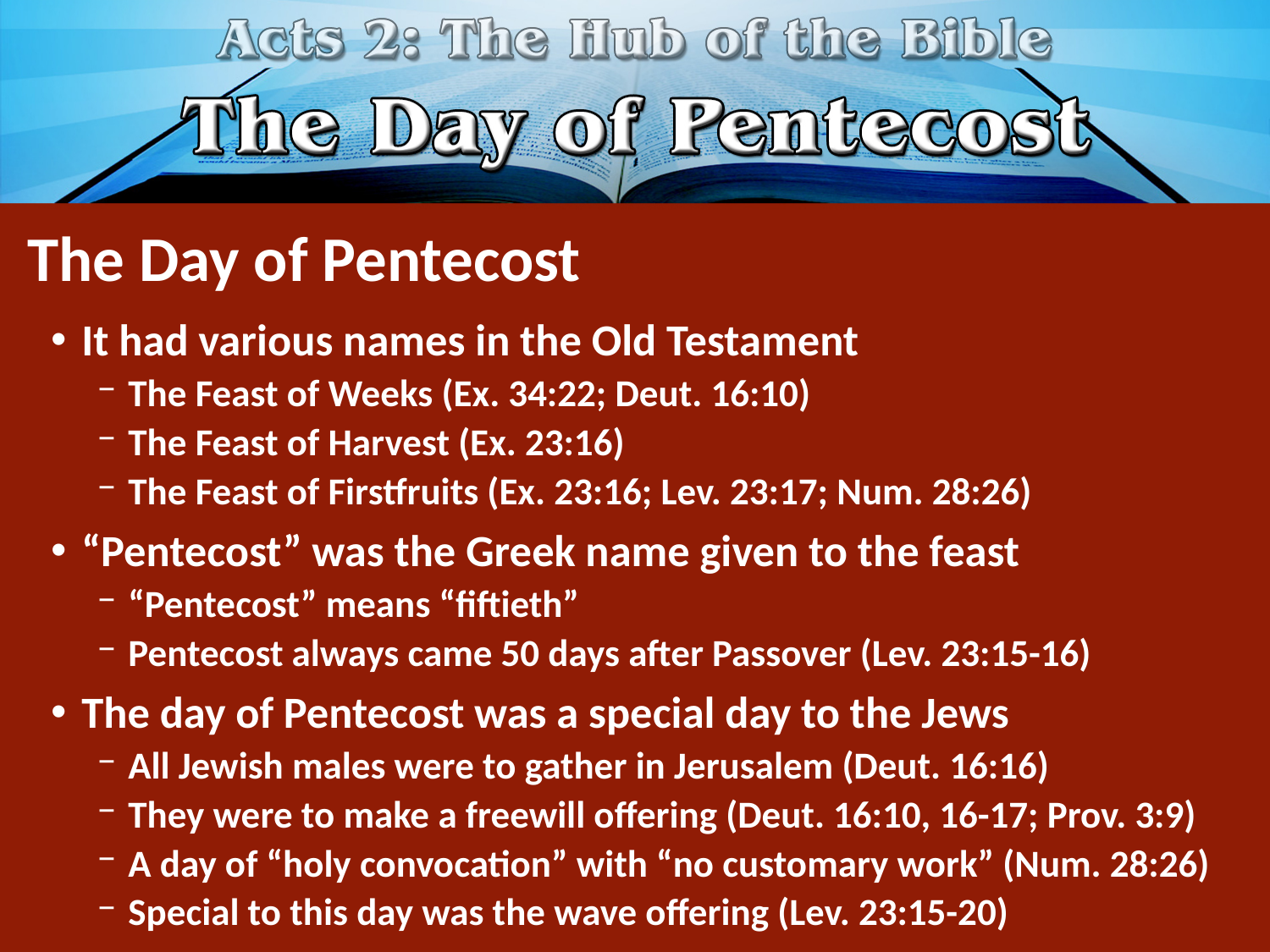

# The Day of Pentecost
It had various names in the Old Testament
The Feast of Weeks (Ex. 34:22; Deut. 16:10)
The Feast of Harvest (Ex. 23:16)
The Feast of Firstfruits (Ex. 23:16; Lev. 23:17; Num. 28:26)
“Pentecost” was the Greek name given to the feast
“Pentecost” means “fiftieth”
Pentecost always came 50 days after Passover (Lev. 23:15-16)
The day of Pentecost was a special day to the Jews
All Jewish males were to gather in Jerusalem (Deut. 16:16)
They were to make a freewill offering (Deut. 16:10, 16-17; Prov. 3:9)
A day of “holy convocation” with “no customary work” (Num. 28:26)
Special to this day was the wave offering (Lev. 23:15-20)